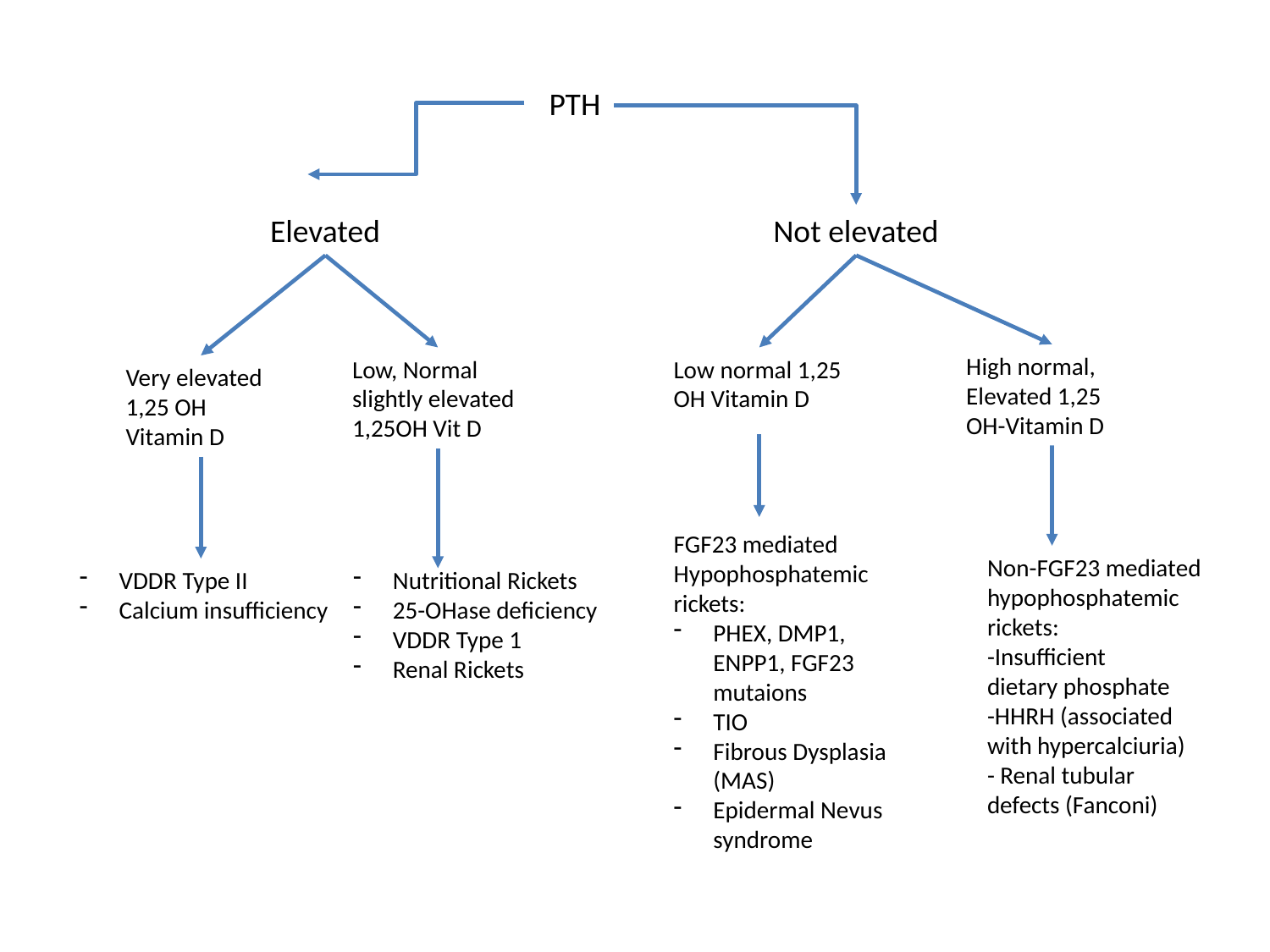

PTH
Elevated
Not elevated
High normal, Elevated 1,25 OH-Vitamin D
Low, Normal slightly elevated 1,25OH Vit D
Low normal 1,25 OH Vitamin D
Very elevated 1,25 OH Vitamin D
FGF23 mediated Hypophosphatemic rickets:
PHEX, DMP1, ENPP1, FGF23 mutaions
TIO
Fibrous Dysplasia (MAS)
Epidermal Nevus syndrome

Non-FGF23 mediated hypophosphatemic rickets:
-Insufficient
dietary phosphate
-HHRH (associated with hypercalciuria)
- Renal tubular defects (Fanconi)
VDDR Type II
Calcium insufficiency

Nutritional Rickets
25-OHase deficiency
VDDR Type 1
Renal Rickets